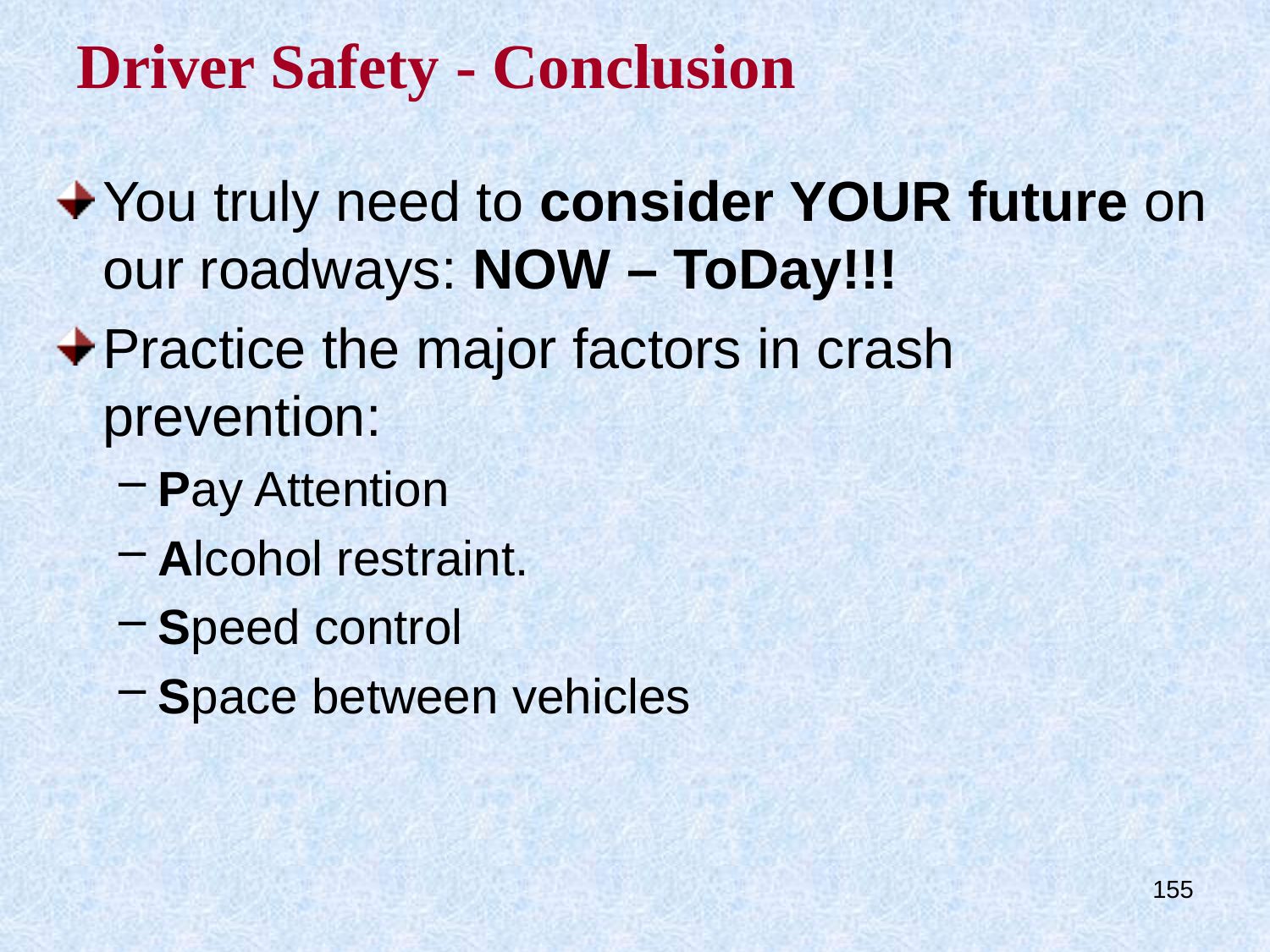

# Driver Safety - Conclusion
You truly need to consider YOUR future on our roadways: NOW – ToDay!!!
Practice the major factors in crash prevention:
Pay Attention
Alcohol restraint.
Speed control
Space between vehicles

155